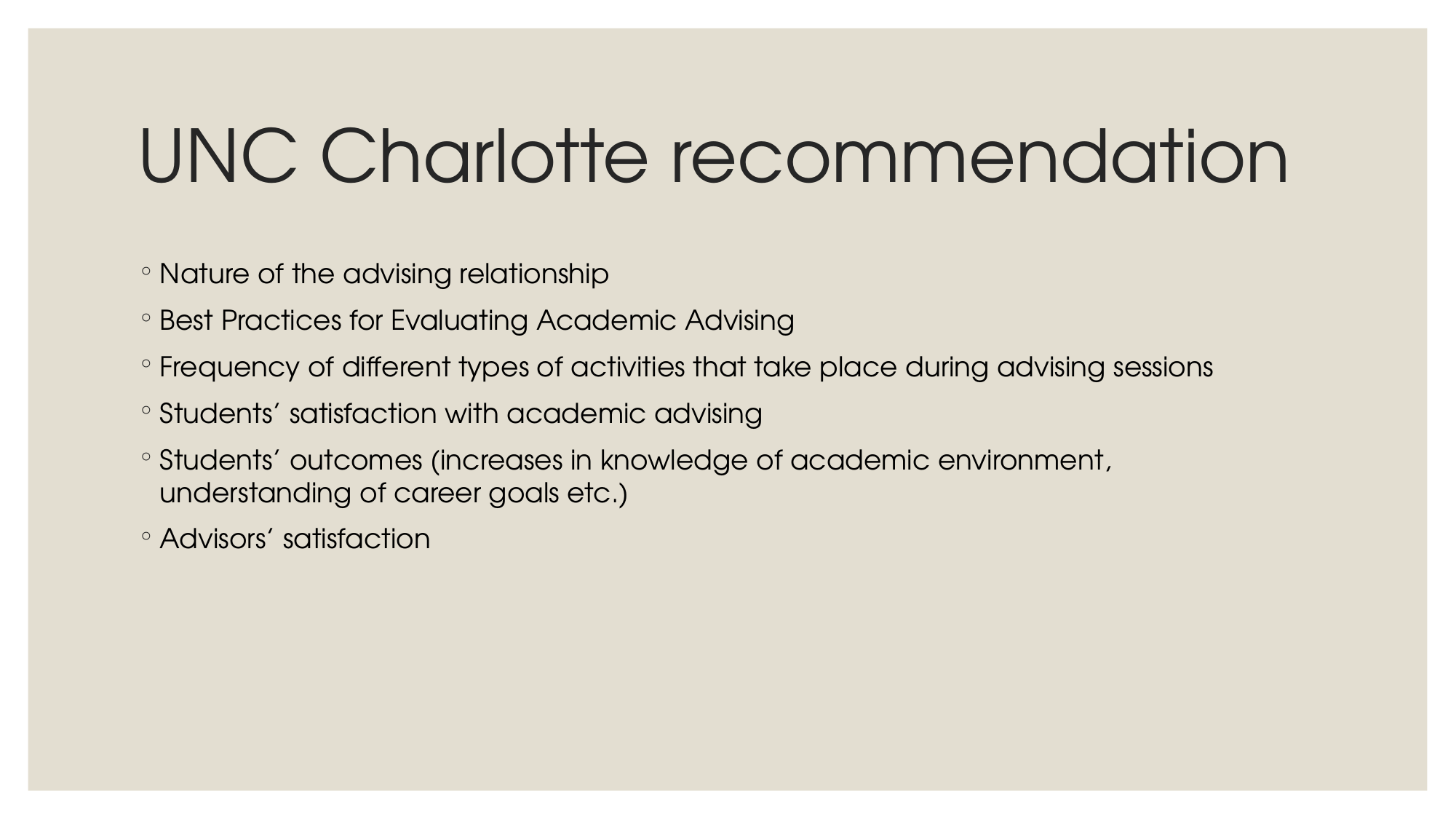

# UNC Charlotte recommendation
Nature of the advising relationship
Best Practices for Evaluating Academic Advising
Frequency of different types of activities that take place during advising sessions
Students’ satisfaction with academic advising
Students’ outcomes (increases in knowledge of academic environment,  understanding of career goals etc.)
Advisors’ satisfaction